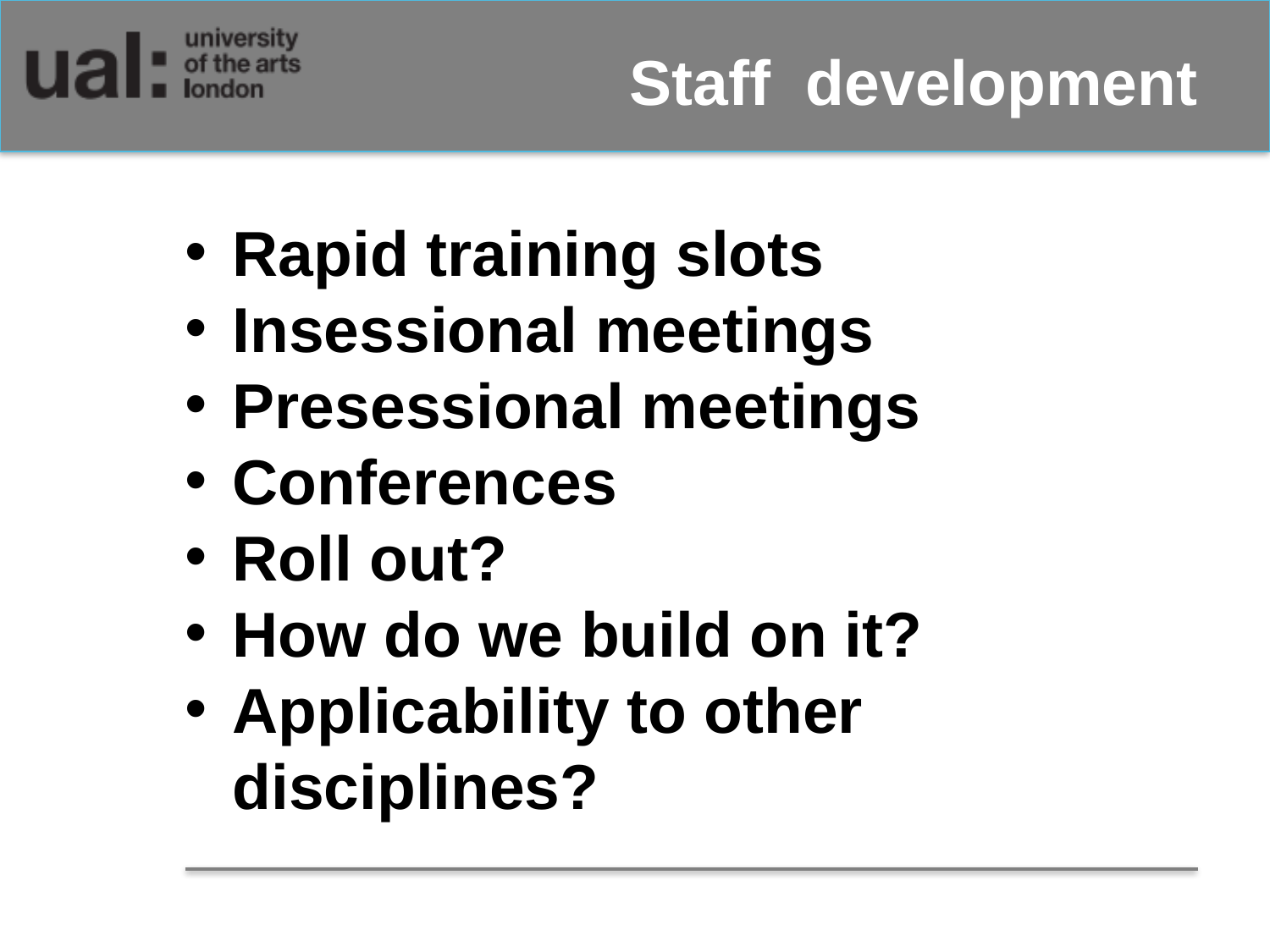

# Staff  development
Rapid training slots
Insessional meetings
Presessional meetings
Conferences
Roll out?
How do we build on it?
Applicability to other disciplines?